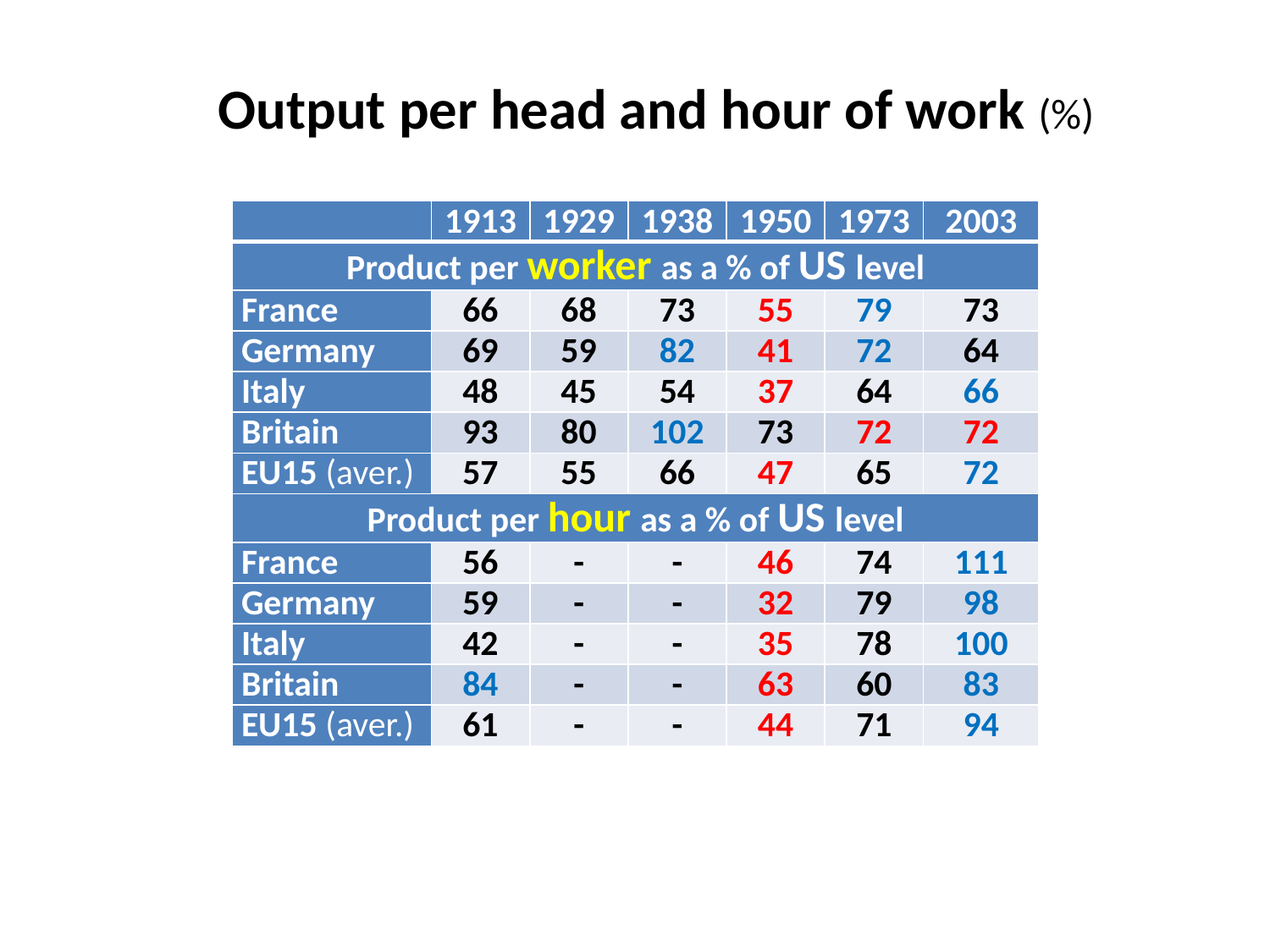

Output per head and hour of work (%)
|  | 1913 | 1929 | 1938 | 1950 | 1973 | 2003 |
| --- | --- | --- | --- | --- | --- | --- |
| Product per worker as a % of US level |  |  |  |  |  |  |
| France | 66 | 68 | 73 | 55 | 79 | 73 |
| Germany | 69 | 59 | 82 | 41 | 72 | 64 |
| Italy | 48 | 45 | 54 | 37 | 64 | 66 |
| Britain | 93 | 80 | 102 | 73 | 72 | 72 |
| EU15 (aver.) | 57 | 55 | 66 | 47 | 65 | 72 |
| Product per hour as a % of US level |  |  |  |  |  |  |
| France | 56 | - | - | 46 | 74 | 111 |
| Germany | 59 | - | - | 32 | 79 | 98 |
| Italy | 42 | - | - | 35 | 78 | 100 |
| Britain | 84 | - | - | 63 | 60 | 83 |
| EU15 (aver.) | 61 | - | - | 44 | 71 | 94 |